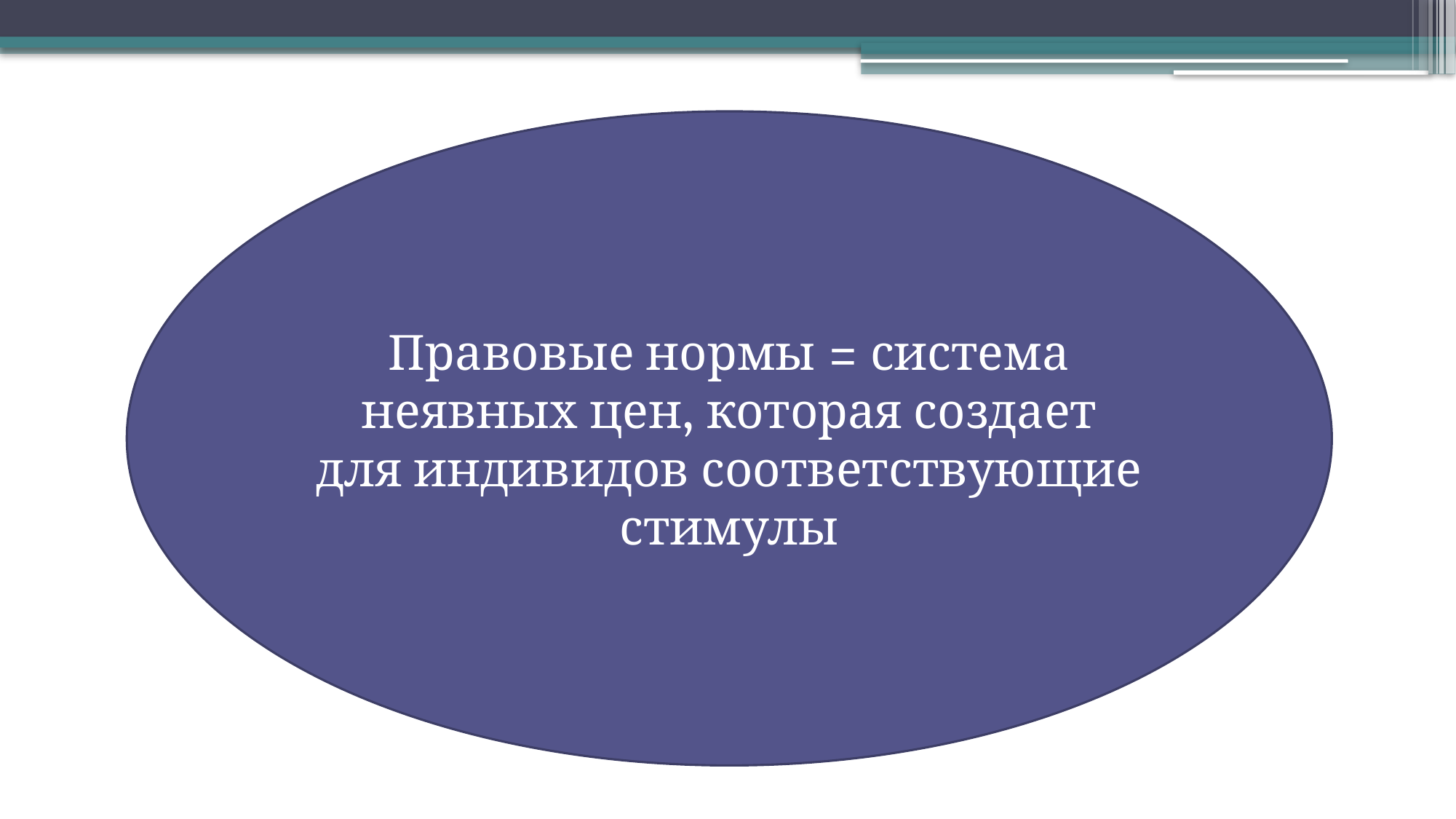

Правовые нормы = система неявных цен, которая создает для индивидов соответствующие стимулы